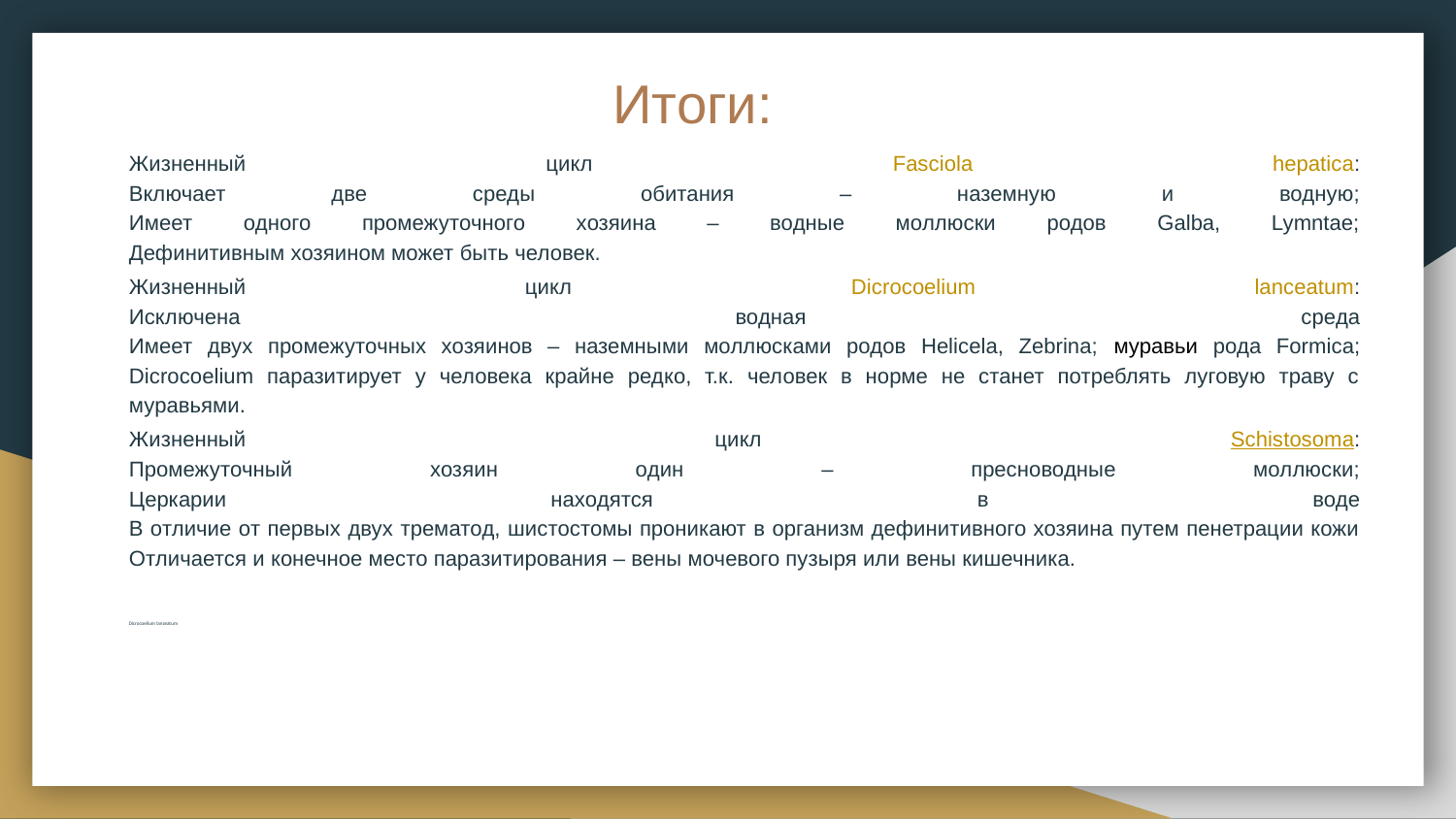

# Итоги:
Жизненный цикл Fasciola hepatica:
Включает две среды обитания – наземную и водную;
Имеет одного промежуточного хозяина – водные моллюски родов Galba, Lymntae;
Дефинитивным хозяином может быть человек.
Жизненный цикл Dicrocoelium lanceatum:
Исключена водная среда
Имеет двух промежуточных хозяинов – наземными моллюсками родов Helicela, Zebrina; муравьи рода Fоrmica;
Dicrocoelium паразитирует у человека крайне редко, т.к. человек в норме не станет потреблять луговую траву с муравьями.
Жизненный цикл Schistosoma:
Промежуточный хозяин один – пресноводные моллюски;
Церкарии находятся в воде
В отличие от первых двух трематод, шистостомы проникают в организм дефинитивного хозяина путем пенетрации кожи
Отличается и конечное место паразитирования – вены мочевого пузыря или вены кишечника.

Dicrocoelium lanceatum